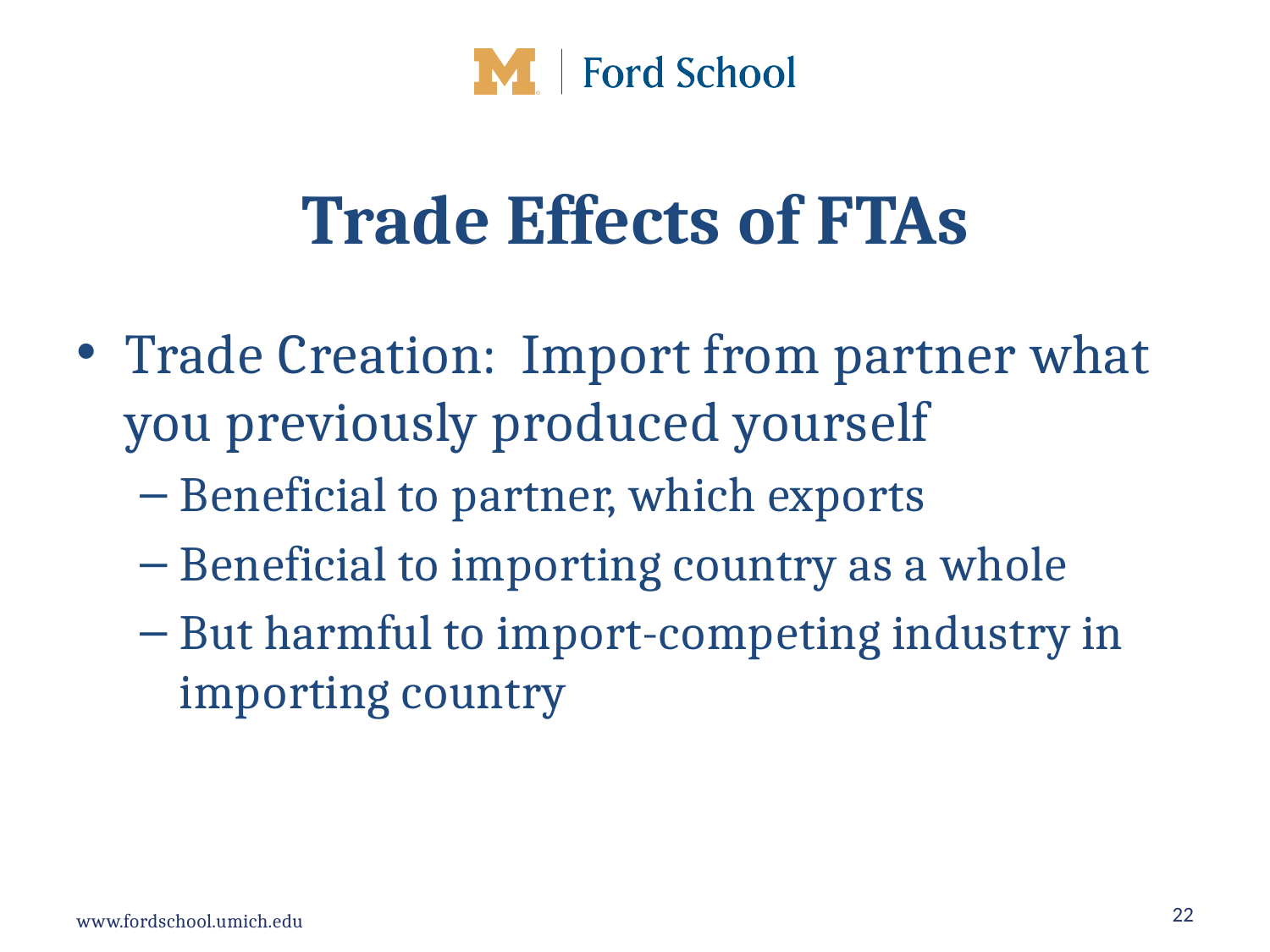

# Trade Effects of FTAs
Trade Creation:  Import from partner what you previously produced yourself
Beneficial to partner, which exports
Beneficial to importing country as a whole
But harmful to import-competing industry in importing country

22